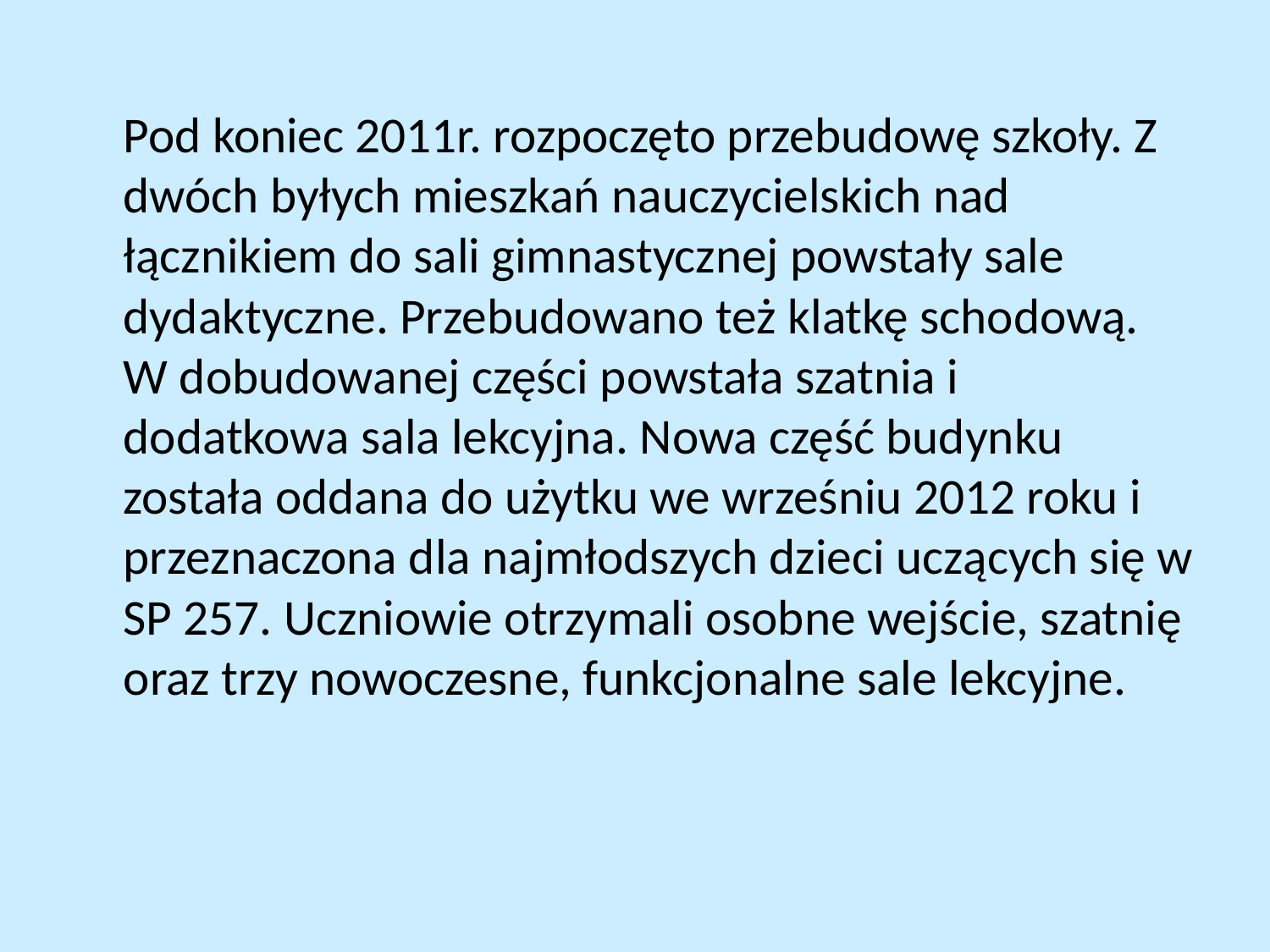

Pod koniec 2011r. rozpoczęto przebudowę szkoły. Z dwóch byłych mieszkań nauczycielskich nad łącznikiem do sali gimnastycznej powstały sale dydaktyczne. Przebudowano też klatkę schodową. W dobudowanej części powstała szatnia i dodatkowa sala lekcyjna. Nowa część budynku została oddana do użytku we wrześniu 2012 roku i przeznaczona dla najmłodszych dzieci uczących się w SP 257. Uczniowie otrzymali osobne wejście, szatnię oraz trzy nowoczesne, funkcjonalne sale lekcyjne.